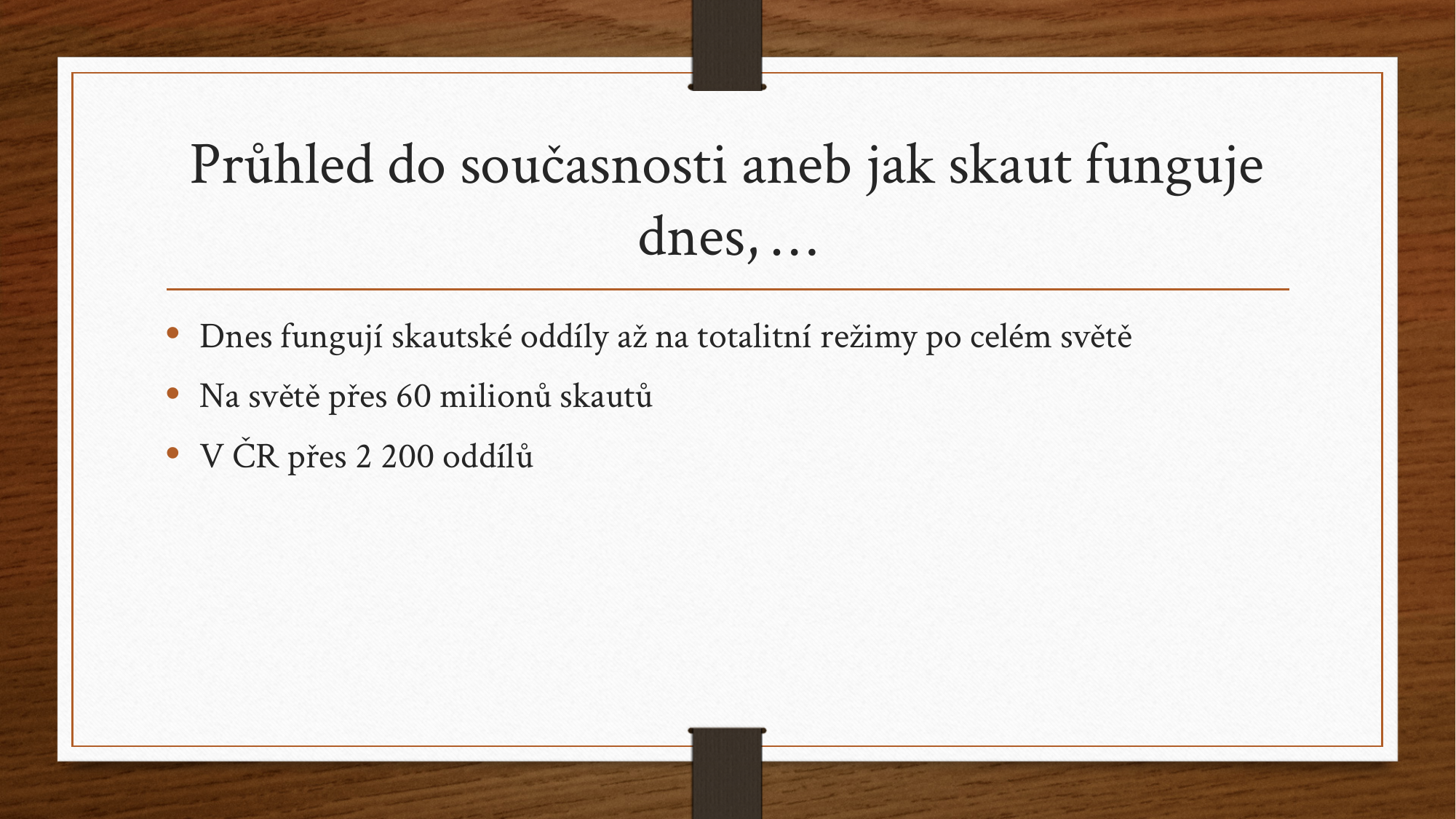

# Průhled do současnosti aneb jak skaut funguje dnes, …
Dnes fungují skautské oddíly až na totalitní režimy po celém světě
Na světě přes 60 milionů skautů
V ČR přes 2 200 oddílů